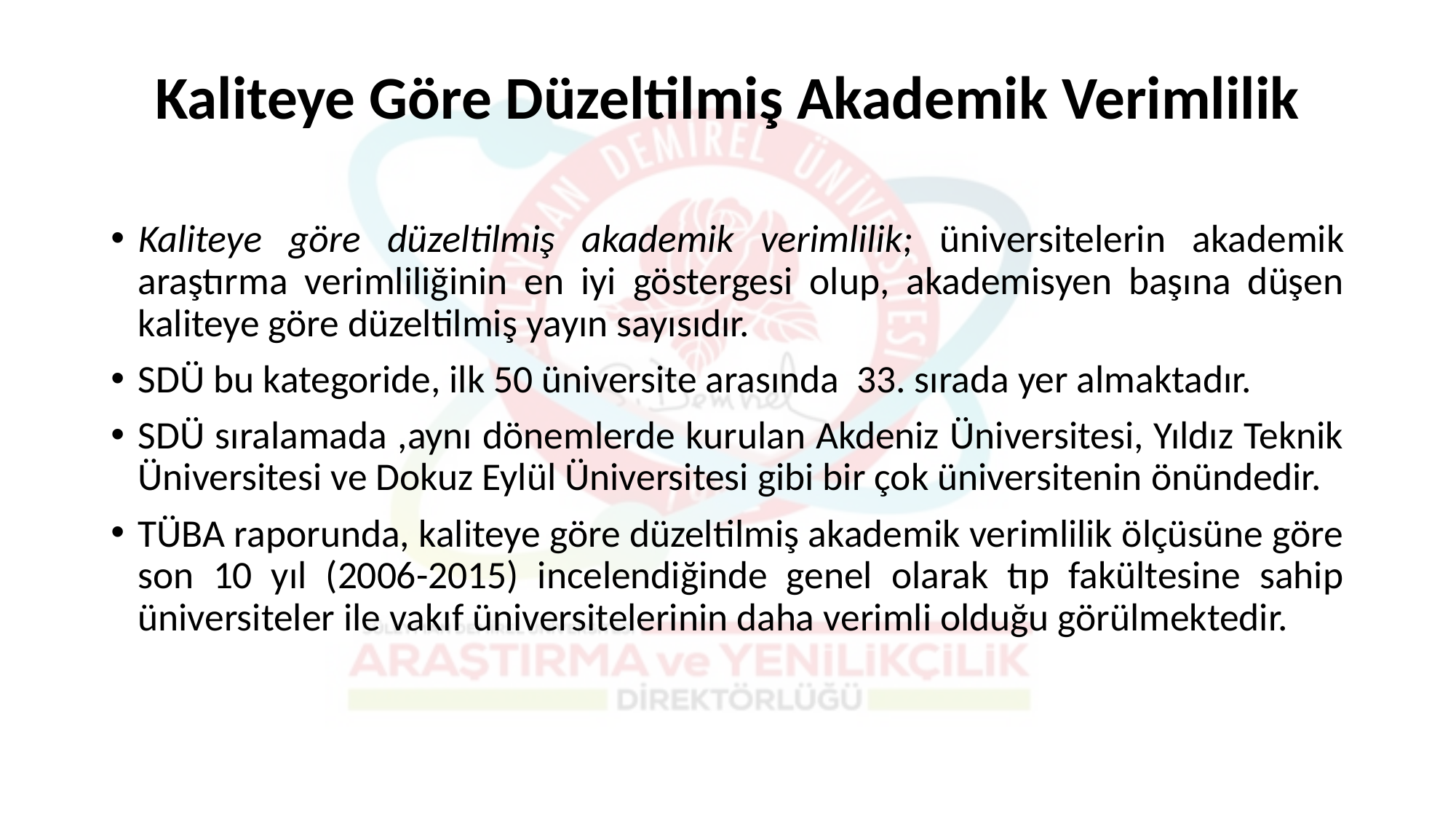

# Kaliteye Göre Düzeltilmiş Akademik Verimlilik

Kaliteye göre düzeltilmiş akademik verimlilik; üniversitelerin akademik araştırma verimliliğinin en iyi göstergesi olup, akademisyen başına düşen kaliteye göre düzeltilmiş yayın sayısıdır.
SDÜ bu kategoride, ilk 50 üniversite arasında  33. sırada yer almaktadır.
SDÜ sıralamada ,aynı dönemlerde kurulan Akdeniz Üniversitesi, Yıldız Teknik Üniversitesi ve Dokuz Eylül Üniversitesi gibi bir çok üniversitenin önündedir.
TÜBA raporunda, kaliteye göre düzeltilmiş akademik verimlilik ölçüsüne göre son 10 yıl (2006-2015) incelendiğinde genel olarak tıp fakültesine sahip üniversiteler ile vakıf üniversitelerinin daha verimli olduğu görülmektedir.